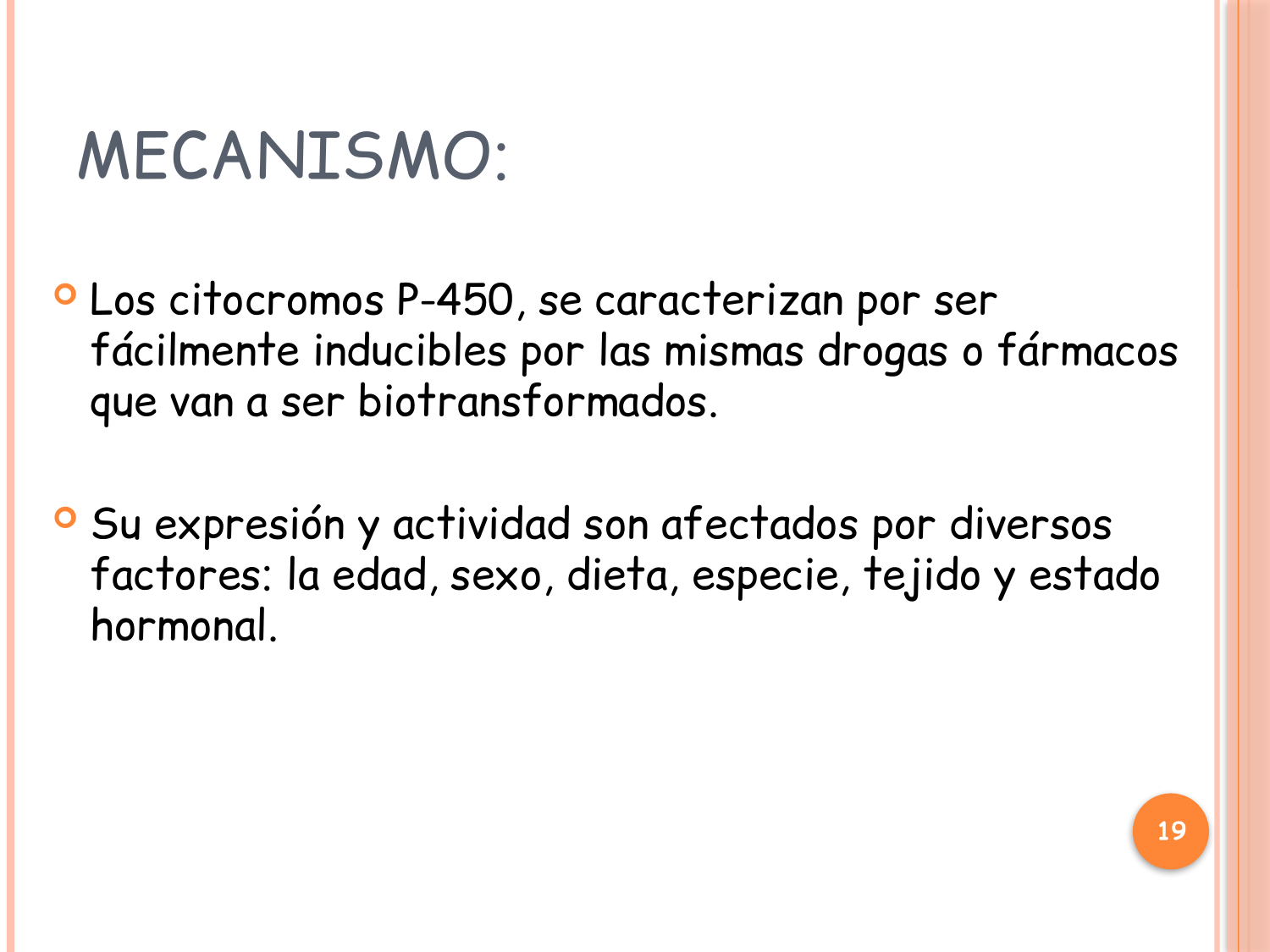

# Mecanismo:
Los citocromos P-450, se caracterizan por ser fácilmente inducibles por las mismas drogas o fármacos que van a ser biotransformados.

Su expresión y actividad son afectados por diversos factores: la edad, sexo, dieta, especie, tejido y estado hormonal.
19